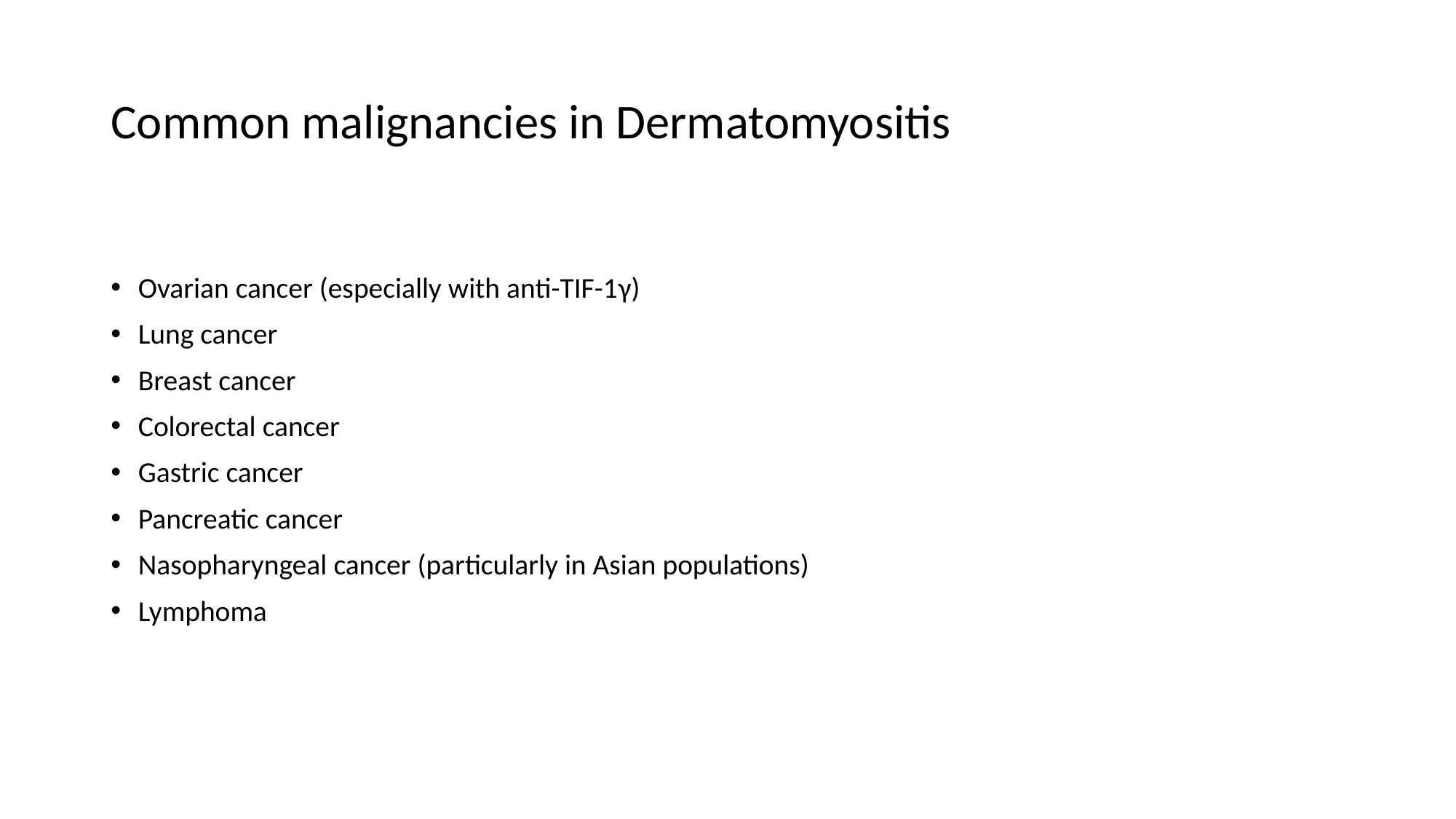

# Common malignancies in Dermatomyositis

Ovarian cancer (especially with anti-TIF-1γ)
Lung cancer
Breast cancer
Colorectal cancer
Gastric cancer
Pancreatic cancer
Nasopharyngeal cancer (particularly in Asian populations)
Lymphoma